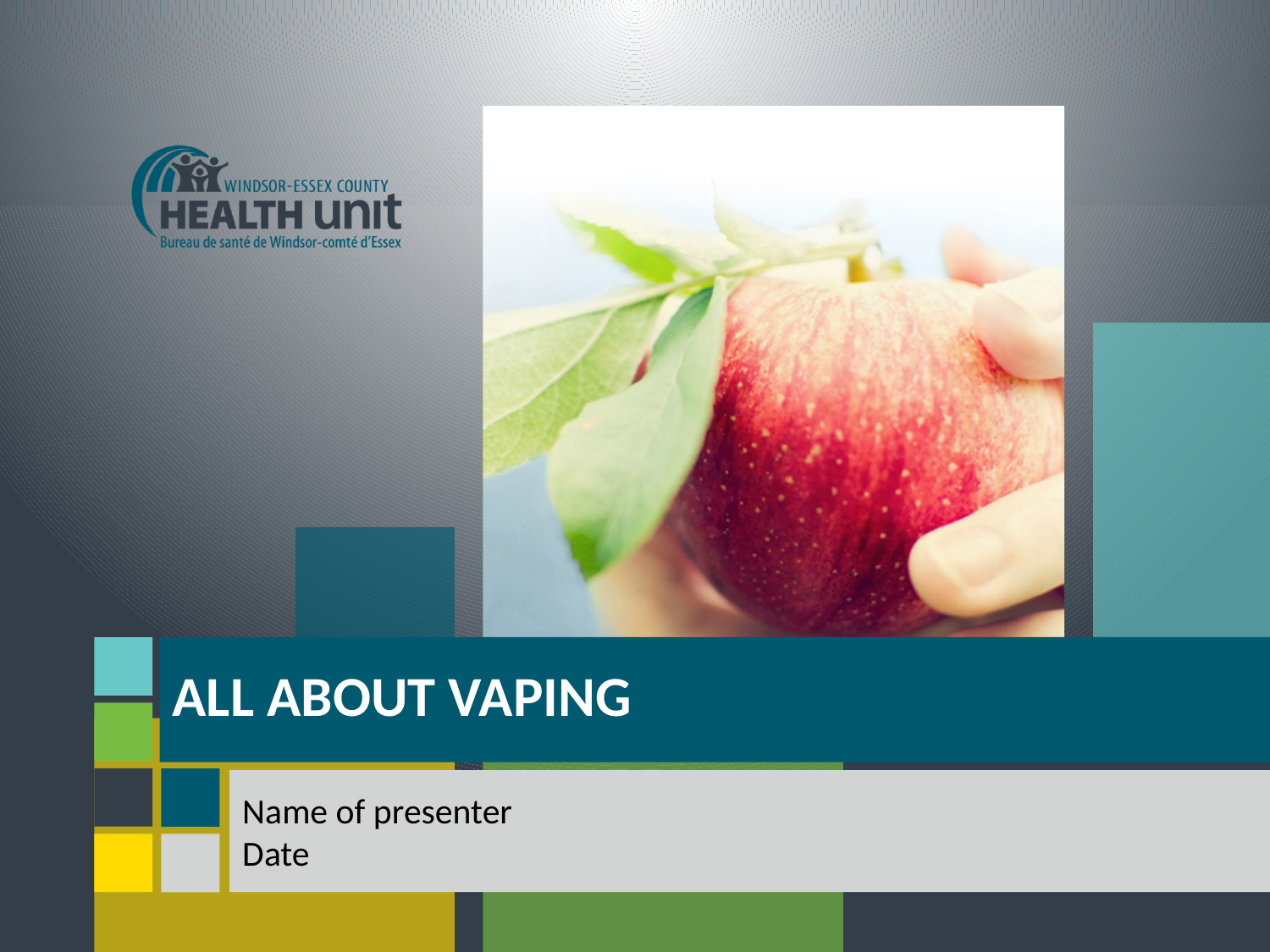

ALL ABOUT VAPING
Name of presenter
Date